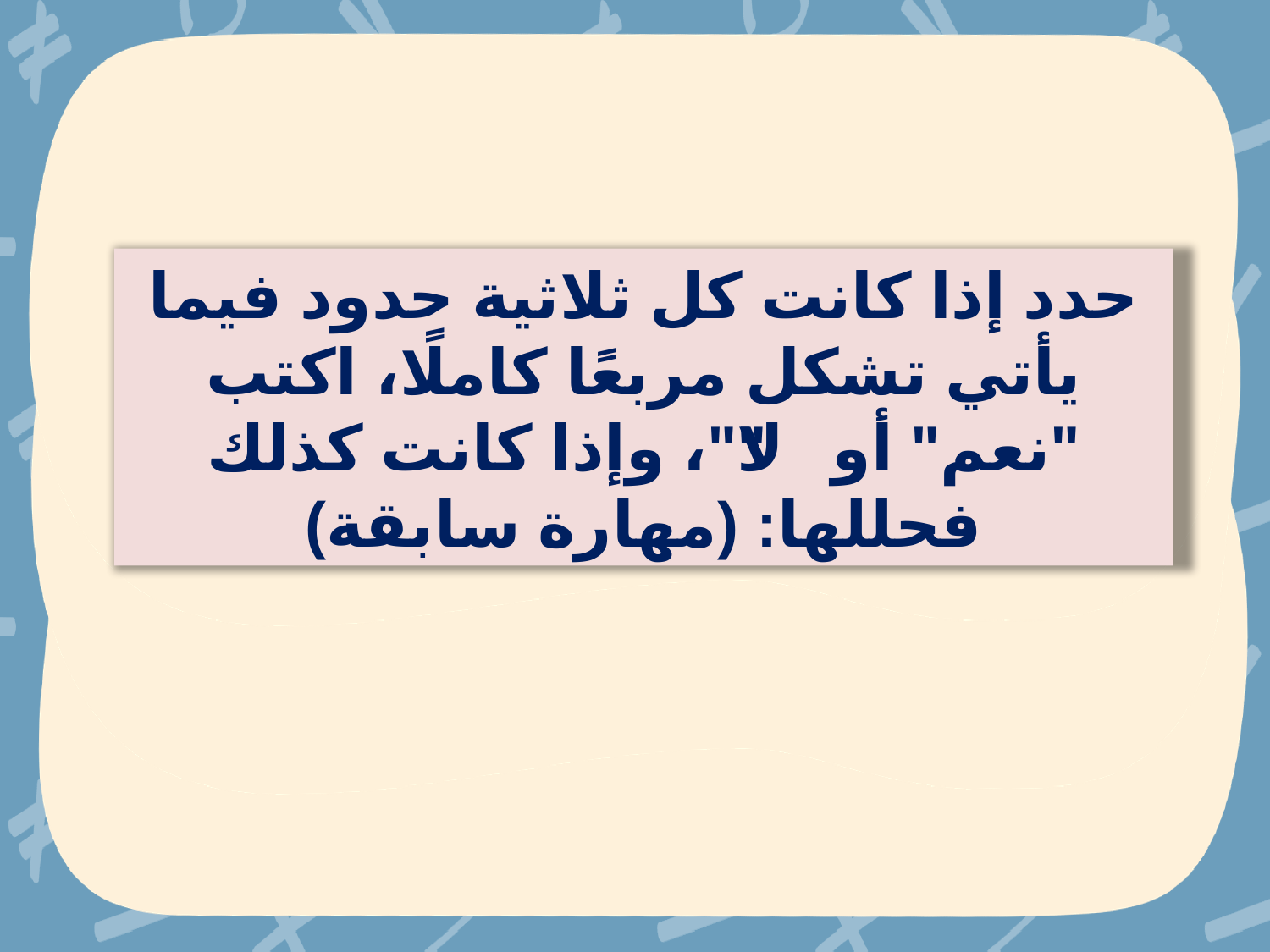

حدد إذا كانت كل ثلاثية حدود فيما يأتي تشكل مربعًا كاملًا، اكتب "نعم" أو "لا"، وإذا كانت كذلك فحللها: (مهارة سابقة)